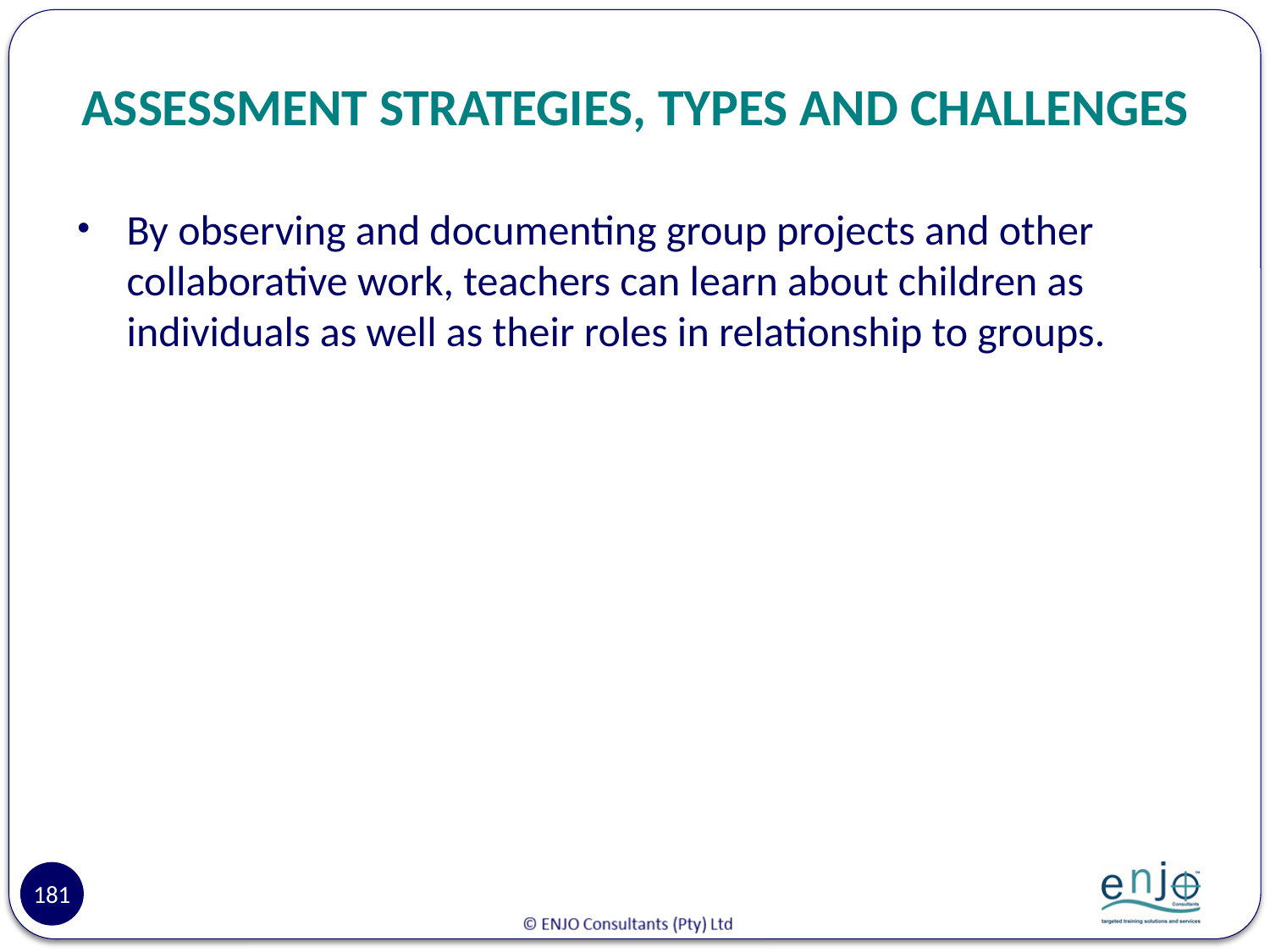

# ASSESSMENT STRATEGIES, TYPES AND CHALLENGES
By observing and documenting group projects and other collaborative work, teachers can learn about children as individuals as well as their roles in relationship to groups.

181